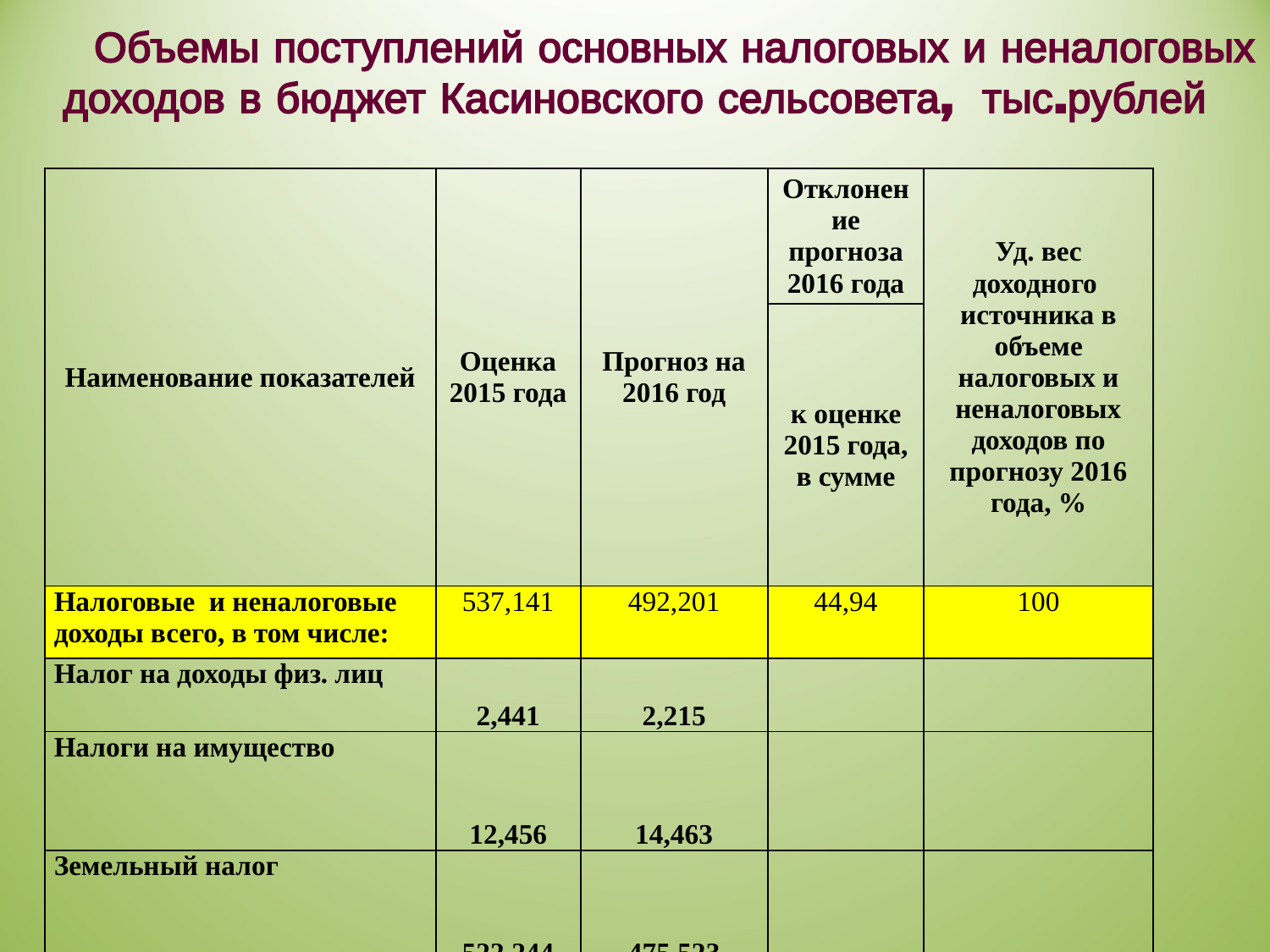

Объемы поступлений основных налоговых и неналоговых доходов в бюджет Касиновского сельсовета,  тыс.рублей
| Наименование показателей | Оценка 2015 года | Прогноз на 2016 год | Отклонение прогноза 2016 года | Уд. вес доходного источника в объеме налоговых и неналоговых доходов по прогнозу 2016 года, % |
| --- | --- | --- | --- | --- |
|  |  |  | к оценке 2015 года, в сумме |  |
| Налоговые и неналоговые доходы всего, в том числе: | 537,141 | 492,201 | 44,94 | 100 |
| Налог на доходы физ. лиц | 2,441 | 2,215 |  |  |
| Налоги на имущество | 12,456 | 14,463 |  |  |
| Земельный налог | 522,244 | 475,523 |  |  |